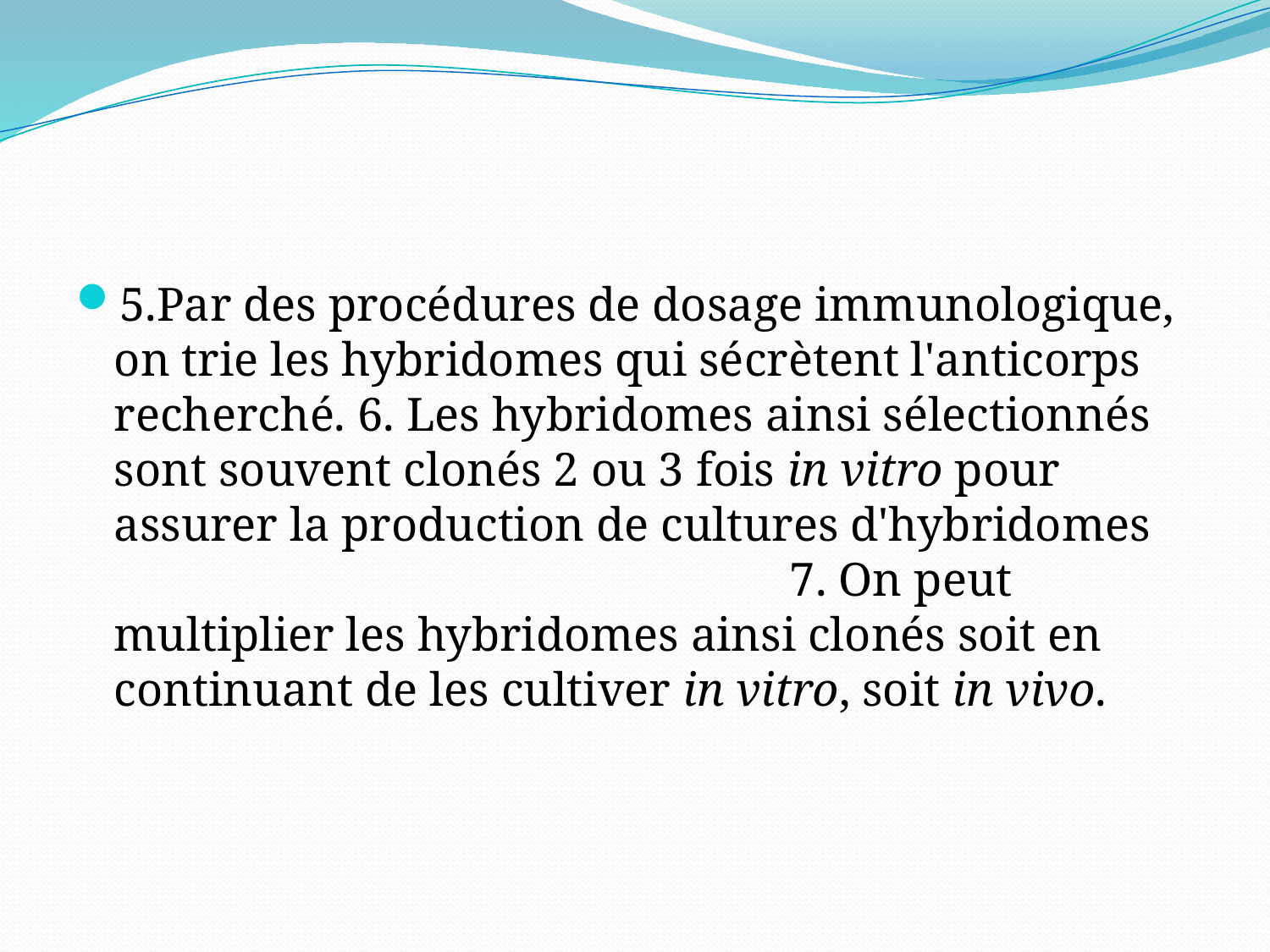

#
5.Par des procédures de dosage immunologique, on trie les hybridomes qui sécrètent l'anticorps recherché. 6. Les hybridomes ainsi sélectionnés sont souvent clonés 2 ou 3 fois in vitro pour assurer la production de cultures d'hybridomes                                                             7. On peut multiplier les hybridomes ainsi clonés soit en continuant de les cultiver in vitro, soit in vivo.